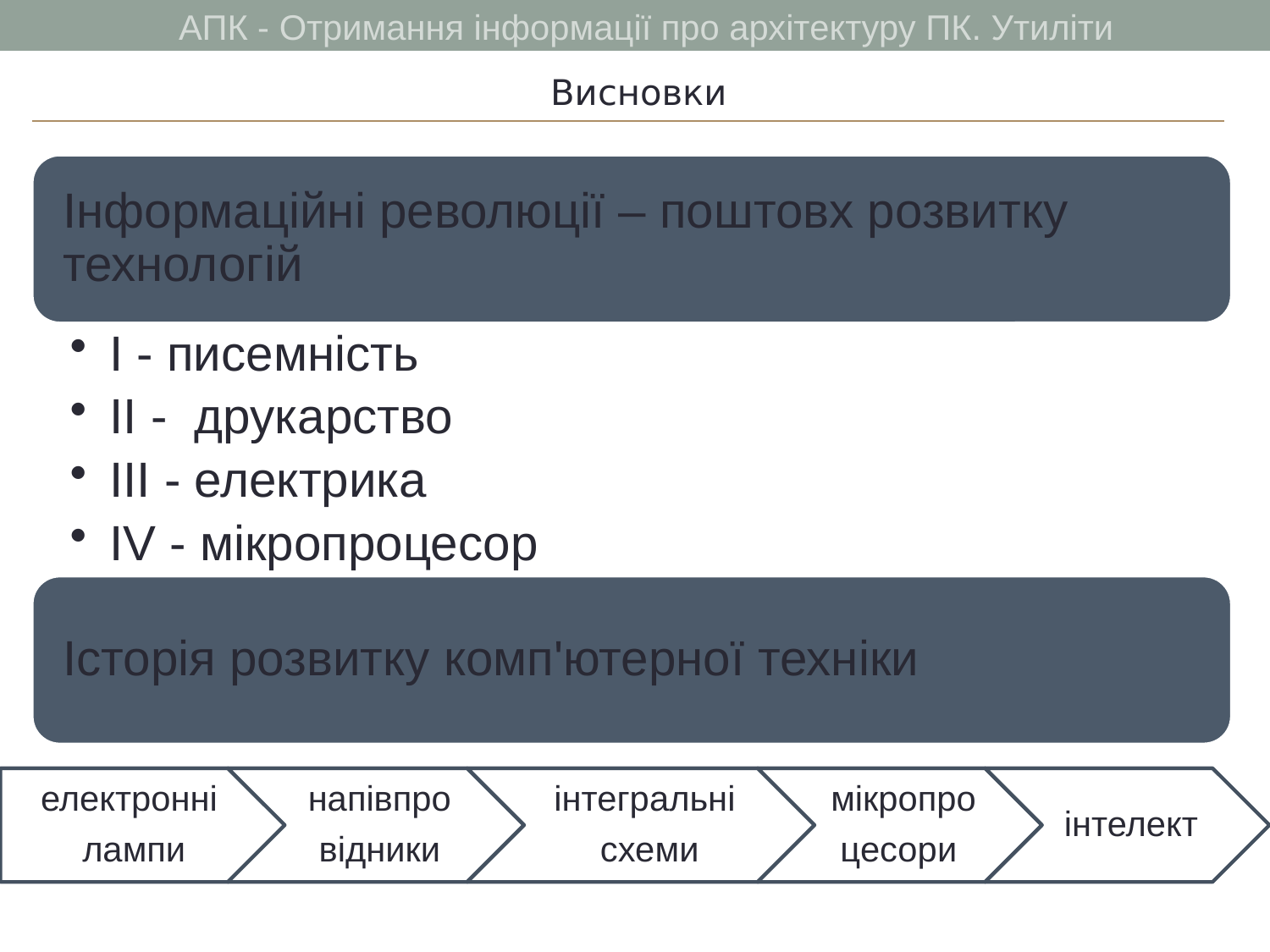

АПК - Отримання інформації про архітектуру ПК. Утиліти
Висновки
Інформаційні революції – поштовх розвитку технологій
І - писемність
ІІ -  друкарство
ІІІ - електрика
ІV - мікропроцесор
Історія розвитку комп'ютерної техніки
електронні
лампи
напівпро
відники
інтегральні
 схеми
мікропро
цесори
інтелект